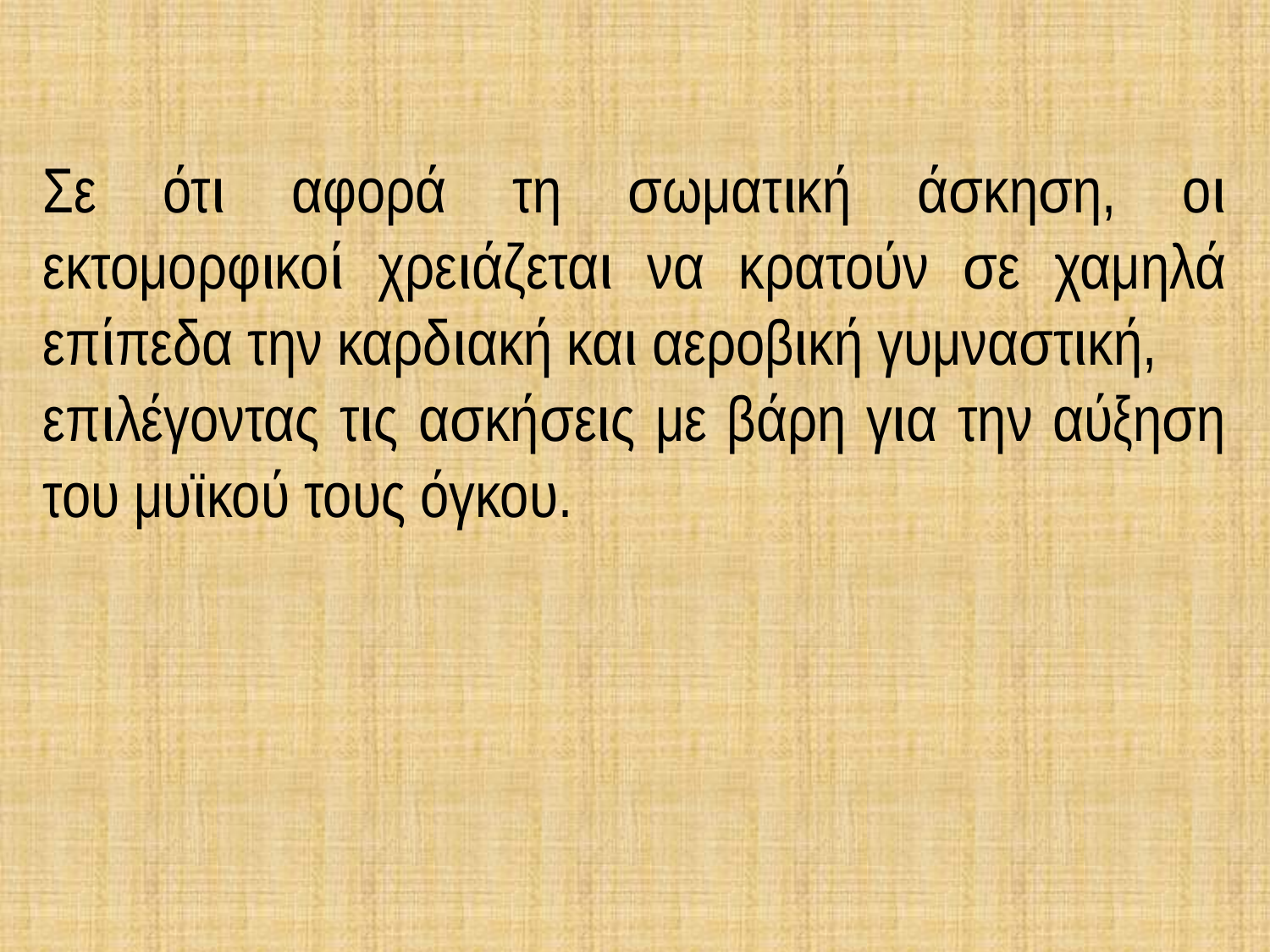

Σε ότι αφορά τη σωματική άσκηση, οι εκτομορφικοί χρειάζεται να κρατούν σε χαμηλά επίπεδα την καρδιακή και αεροβική γυμναστική,
επιλέγοντας τις ασκήσεις με βάρη για την αύξηση του μυϊκού τους όγκου.